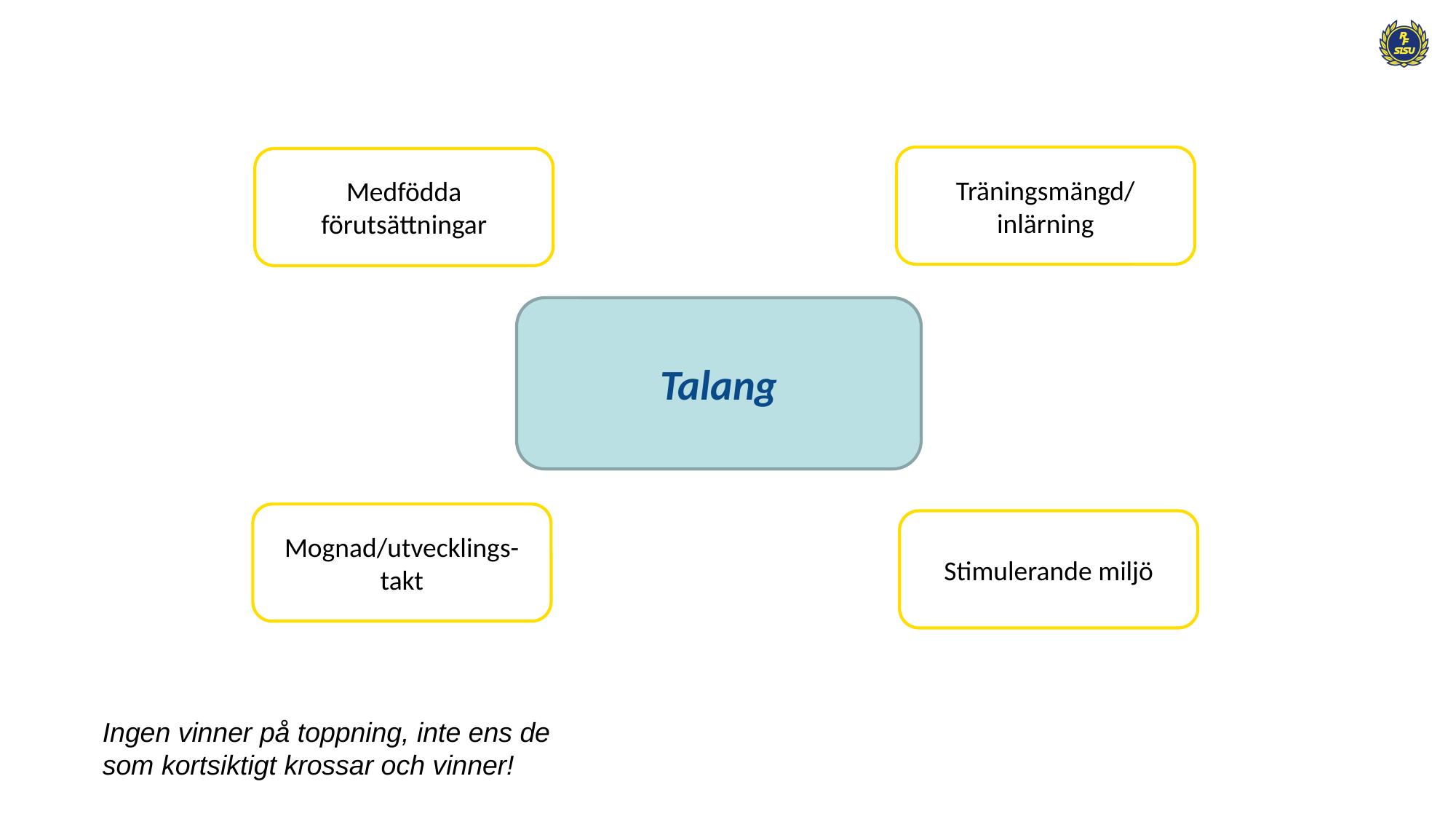

Träningsmängd/
inlärning
Medfödda förutsättningar
Talang
Mognad/utvecklings-takt
Stimulerande miljö
Ingen vinner på toppning, inte ens de som kortsiktigt krossar och vinner!